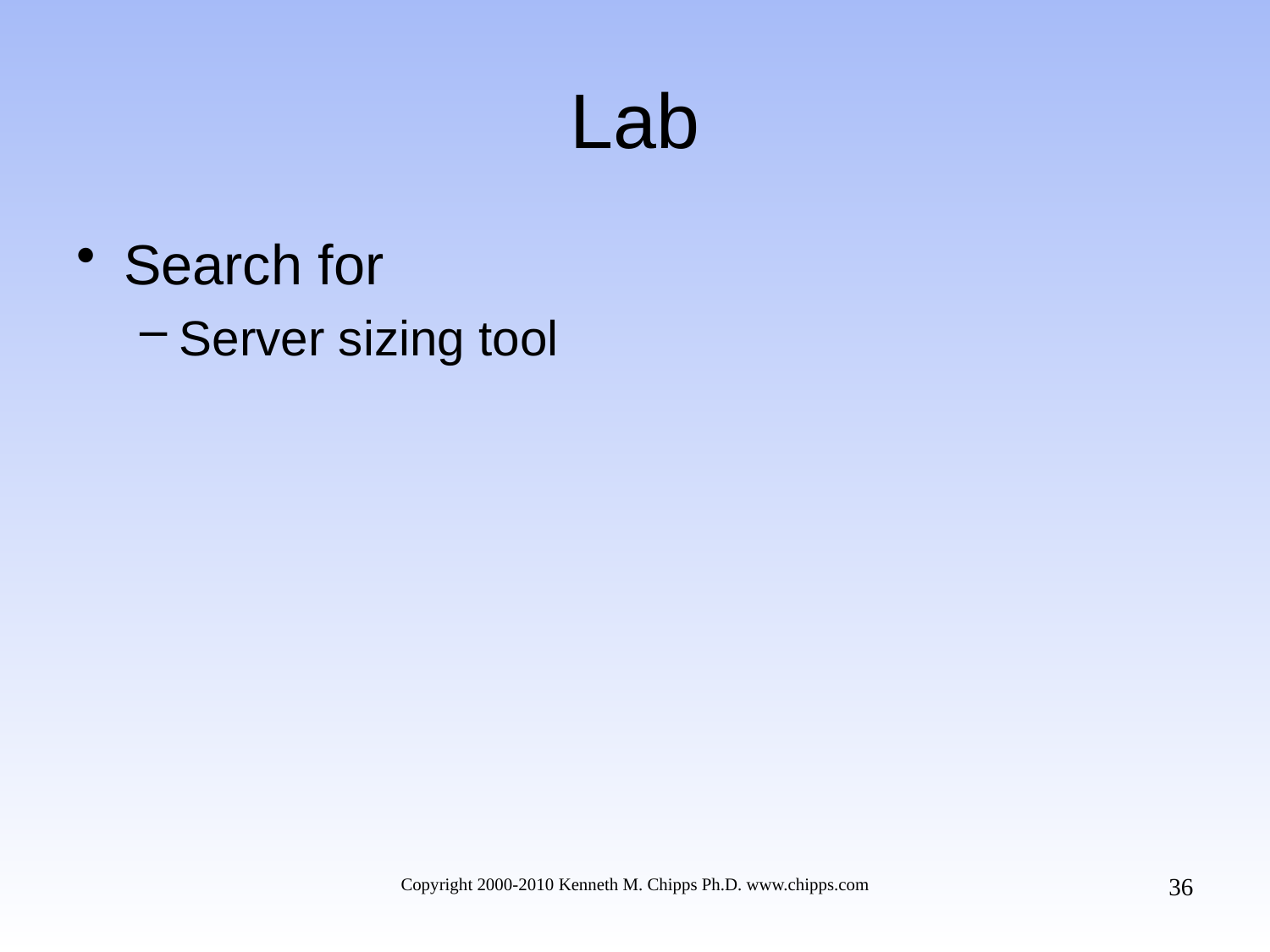

# Lab
Search for
Server sizing tool
36
Copyright 2000-2010 Kenneth M. Chipps Ph.D. www.chipps.com